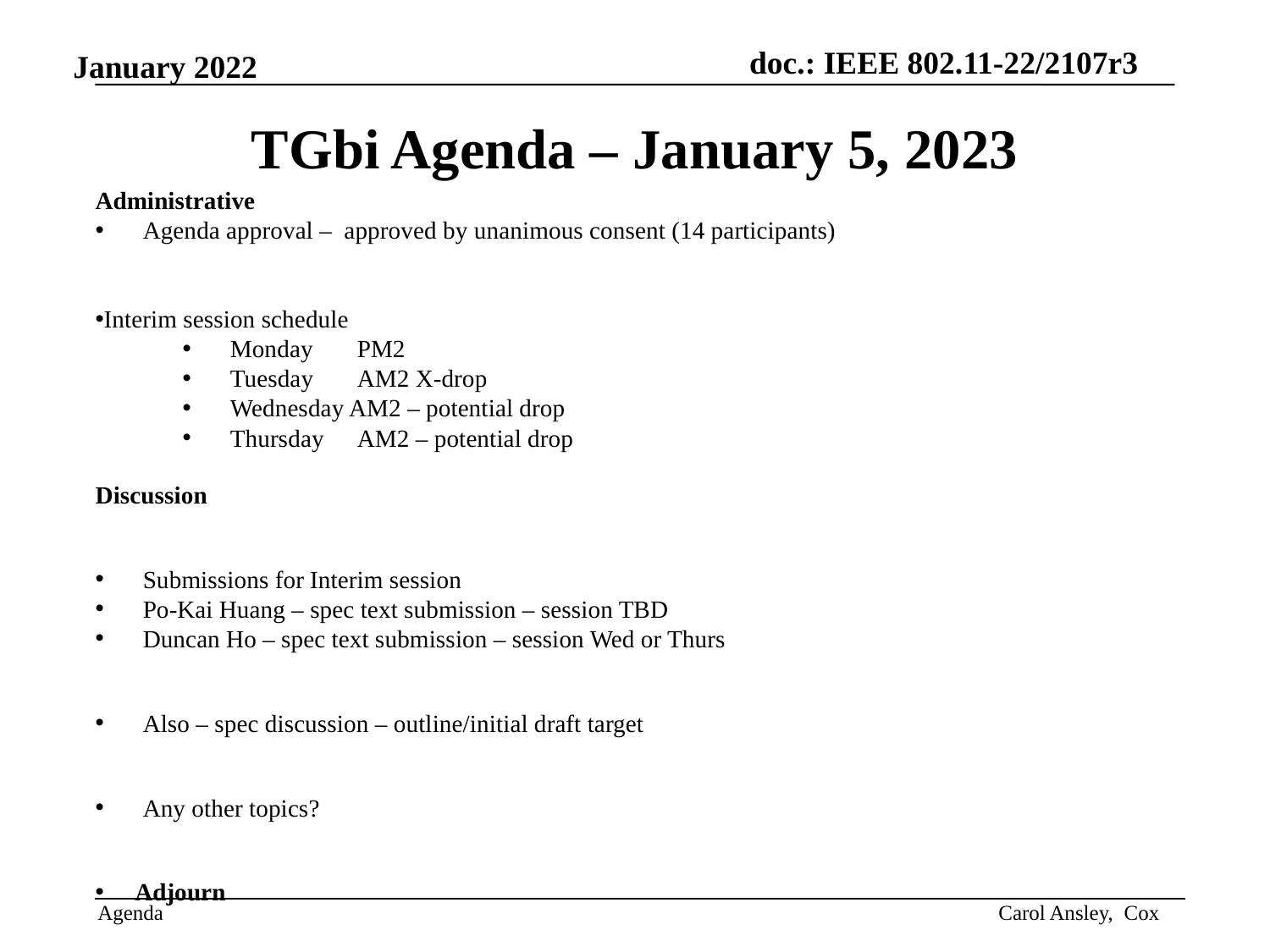

# TGbi Agenda – January 5, 2023
Administrative
Agenda approval –  approved by unanimous consent (14 participants)

Interim session schedule
Monday 	PM2
Tuesday	AM2 X-drop
Wednesday AM2 – potential drop
Thursday 	AM2 – potential drop

Discussion

Submissions for Interim session
Po-Kai Huang – spec text submission – session TBD
Duncan Ho – spec text submission – session Wed or Thurs

Also – spec discussion – outline/initial draft target

Any other topics?

Adjourn